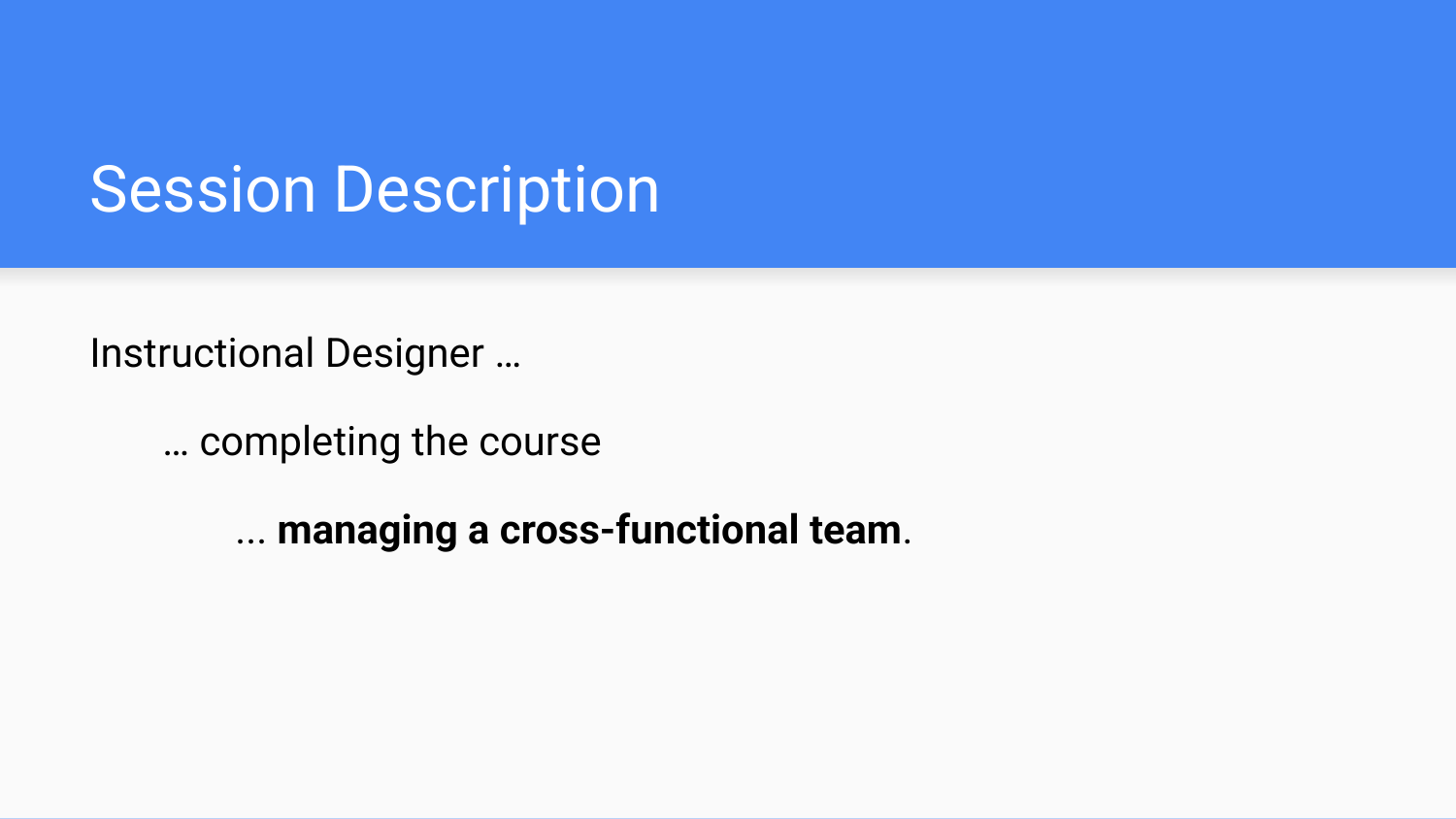

# Session Description
Instructional Designer …
… completing the course
... managing a cross-functional team.